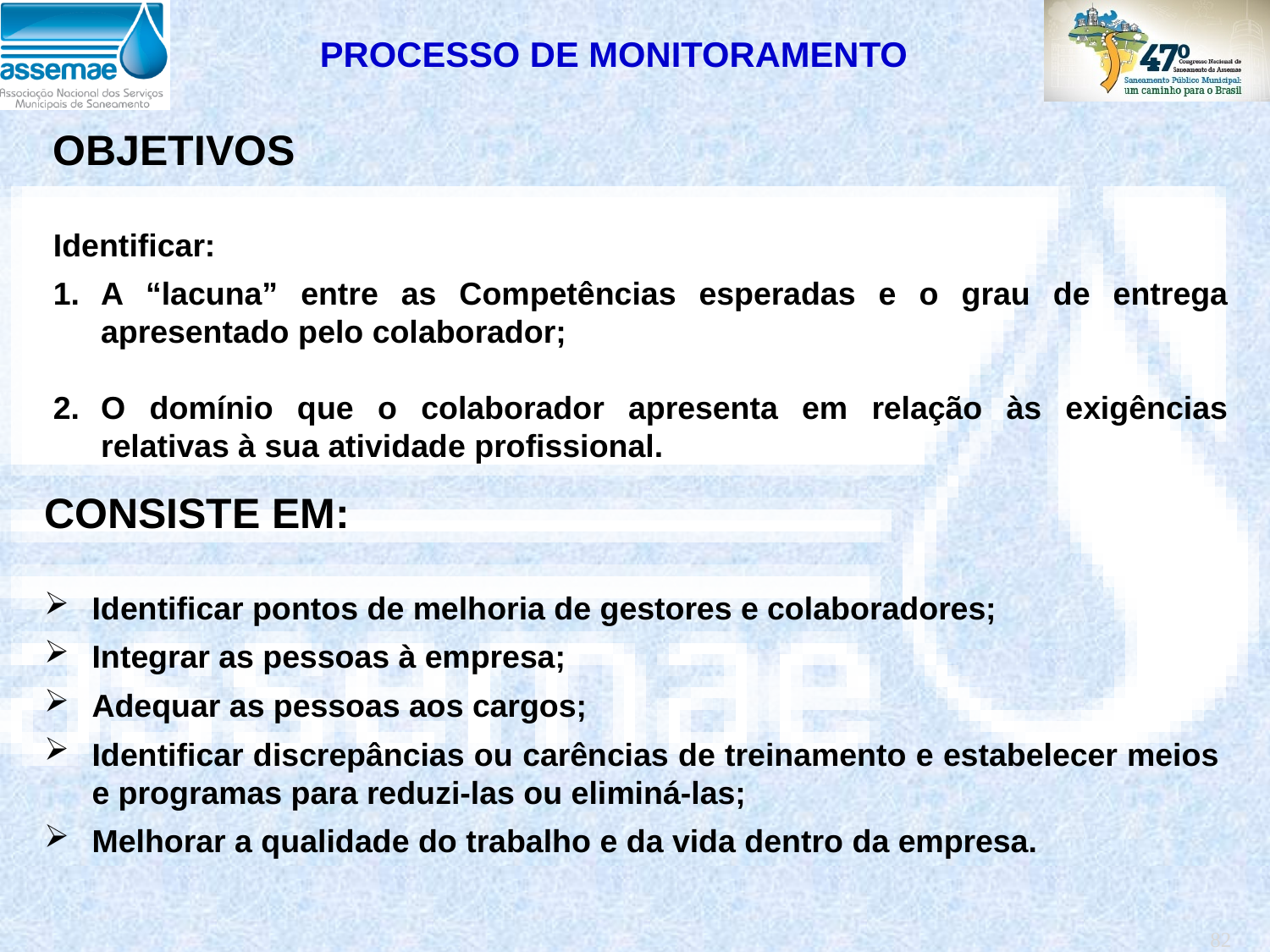

PROCESSO DE MONITORAMENTO
OBJETIVOS

Identificar:
A “lacuna” entre as Competências esperadas e o grau de entrega apresentado pelo colaborador;

O domínio que o colaborador apresenta em relação às exigências relativas à sua atividade profissional.
CONSISTE EM:

Identificar pontos de melhoria de gestores e colaboradores;
Integrar as pessoas à empresa;
Adequar as pessoas aos cargos;
Identificar discrepâncias ou carências de treinamento e estabelecer meios e programas para reduzi-las ou eliminá-las;
Melhorar a qualidade do trabalho e da vida dentro da empresa.